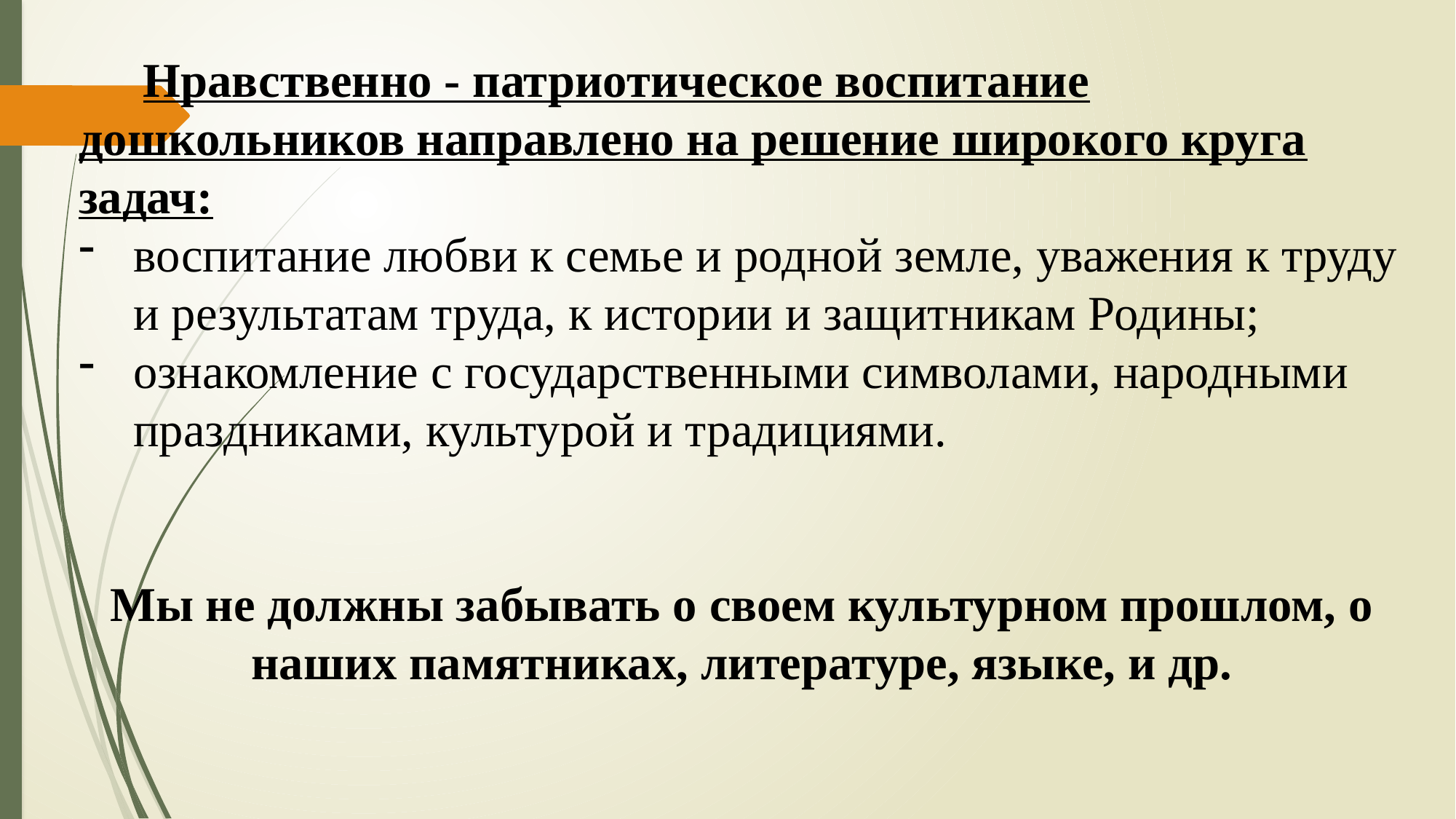

Нравственно - патриотическое воспитание дошкольников направлено на решение широкого круга задач:
воспитание любви к семье и родной земле, уважения к труду и результатам труда, к истории и защитникам Родины;
ознакомление с государственными символами, народными праздниками, культурой и традициями.

Мы не должны забывать о своем культурном прошлом, о наших памятниках, литературе, языке, и др.